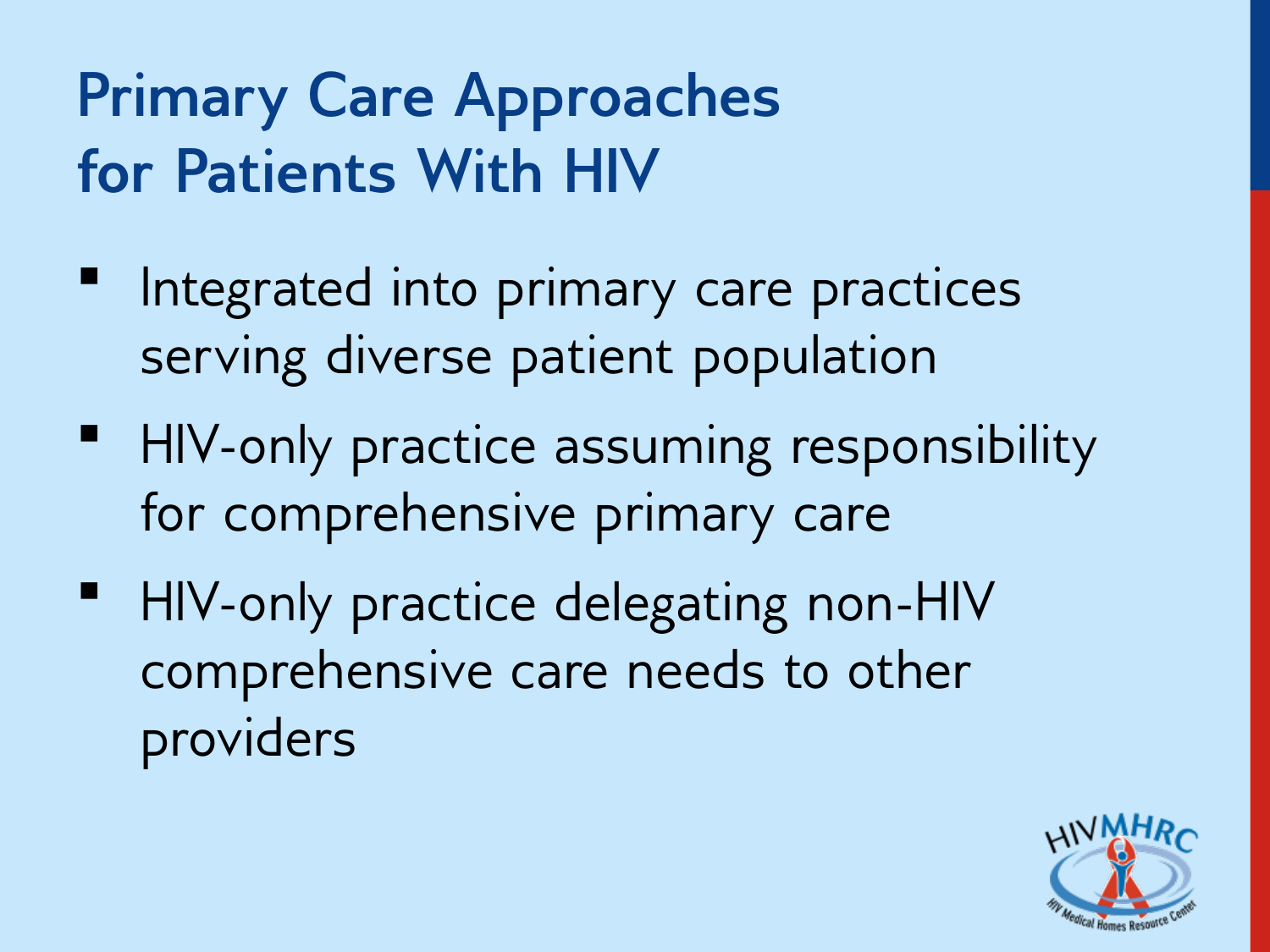

# Primary Care Approaches for Patients With HIV
Integrated into primary care practices serving diverse patient population
HIV-only practice assuming responsibility for comprehensive primary care
HIV-only practice delegating non-HIV comprehensive care needs to other providers